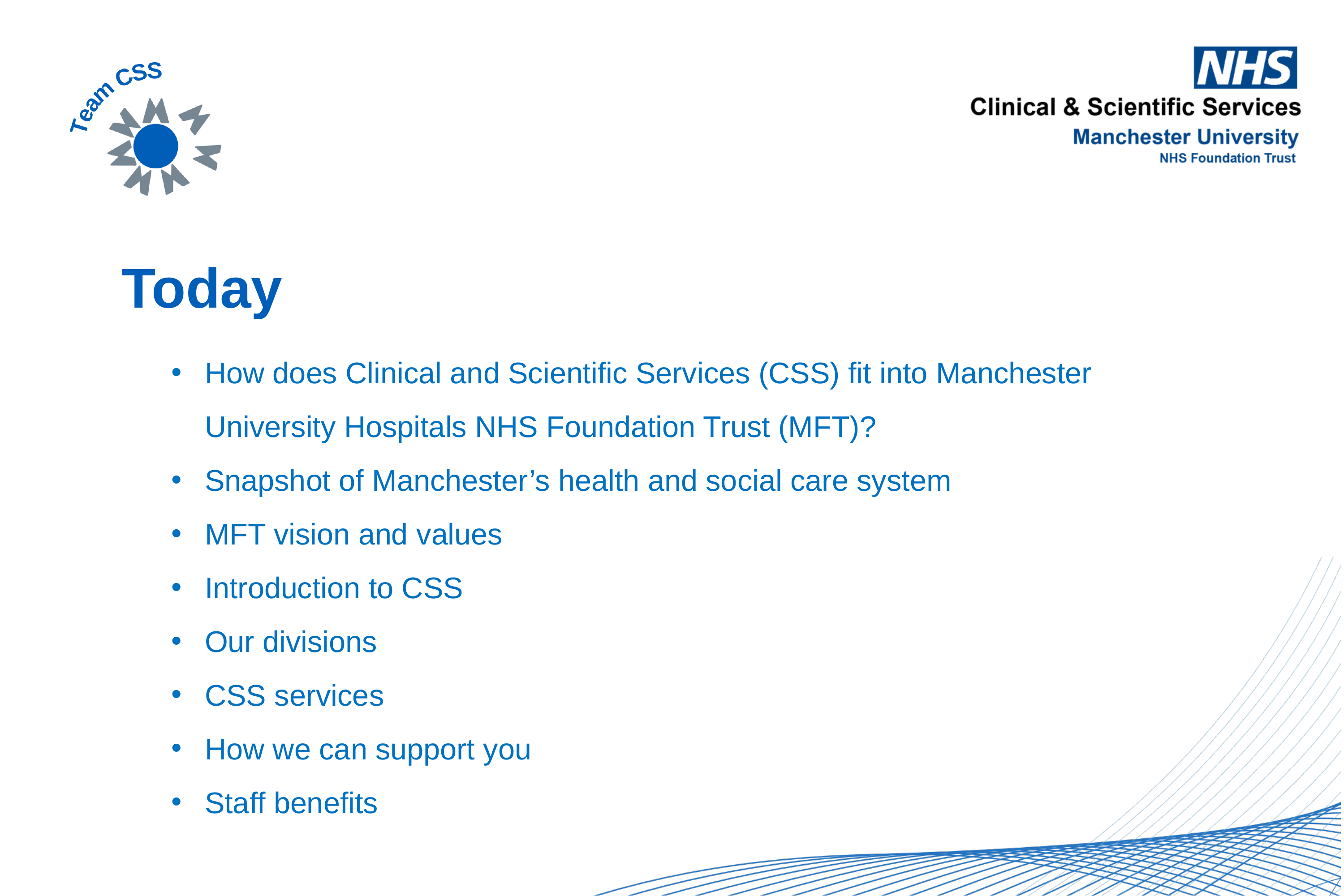

# Today
How does Clinical and Scientific Services (CSS) fit into Manchester University Hospitals NHS Foundation Trust (MFT)?
Snapshot of Manchester’s health and social care system
MFT vision and values​
Introduction to CSS​
Our divisions​
CSS services​
How we can support you
Staff benefits​